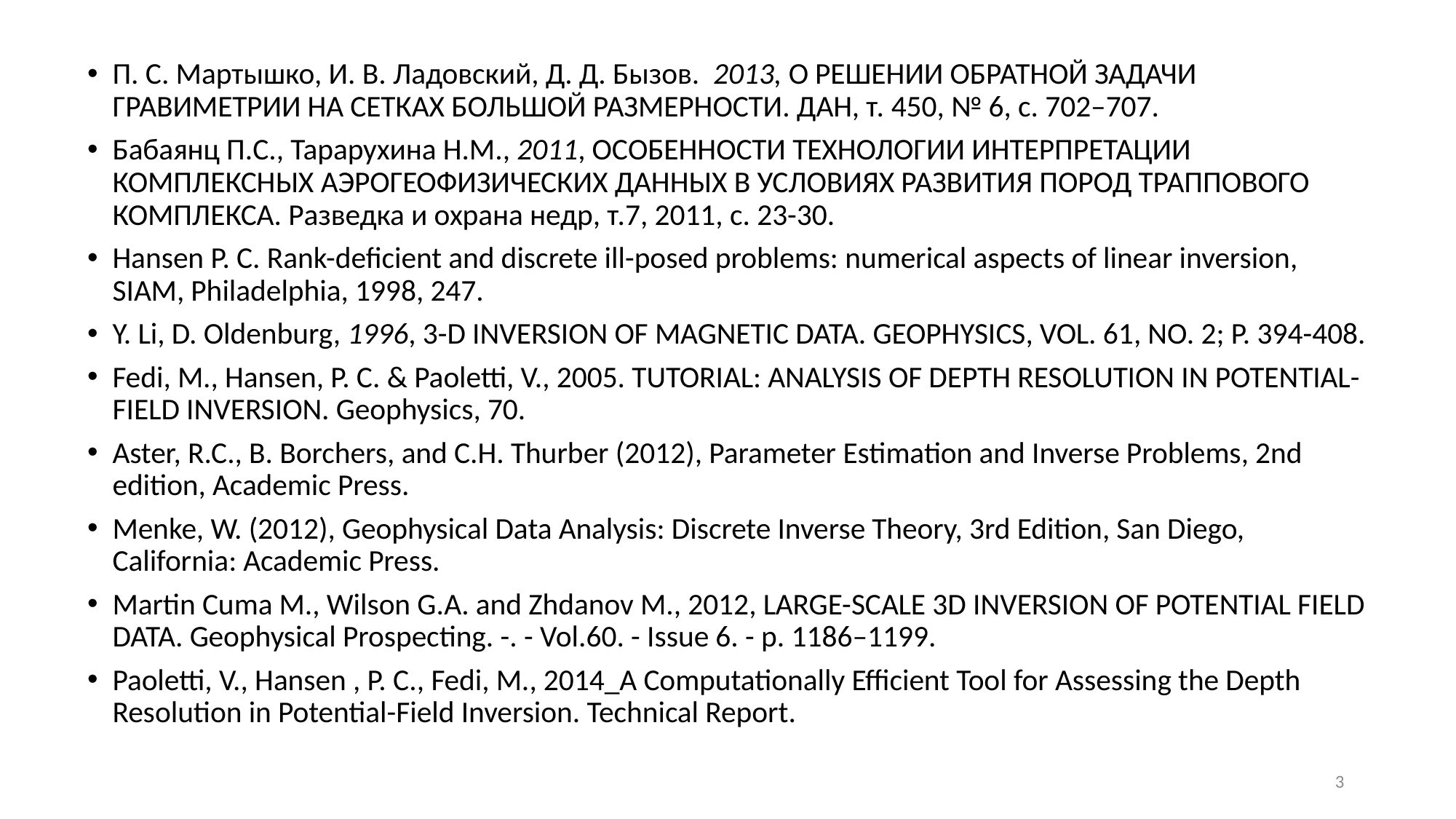

П. С. Мартышко, И. В. Ладовский, Д. Д. Бызов.  2013, О РЕШЕНИИ ОБРАТНОЙ ЗАДАЧИ ГРАВИМЕТРИИ НА СЕТКАХ БОЛЬШОЙ РАЗМЕРНОСТИ. ДАН, т. 450, № 6, с. 702–707.
Бабаянц П.С., Тарарухина Н.М., 2011, ОСОБЕННОСТИ ТЕХНОЛОГИИ ИНТЕРПРЕТАЦИИ КОМПЛЕКСНЫХ АЭРОГЕОФИЗИЧЕСКИХ ДАННЫХ В УСЛОВИЯХ РАЗВИТИЯ ПОРОД ТРАППОВОГО КОМПЛЕКСА. Разведка и охрана недр, т.7, 2011, с. 23-30.
Hansen P. C. Rank-deficient and discrete ill-posed problems: numerical aspects of linear inversion, SIAM, Philadelphia, 1998, 247.
Y. Li, D. Oldenburg, 1996, 3-D INVERSION OF MAGNETIC DATA. GEOPHYSICS, VOL. 61, NO. 2; P. 394-408.
Fedi, M., Hansen, P. C. & Paoletti, V., 2005. TUTORIAL: ANALYSIS OF DEPTH RESOLUTION IN POTENTIAL-FIELD INVERSION. Geophysics, 70.
Aster, R.C., B. Borchers, and C.H. Thurber (2012), Parameter Estimation and Inverse Problems, 2nd edition, Academic Press.
Menke, W. (2012), Geophysical Data Analysis: Discrete Inverse Theory, 3rd Edition, San Diego, California: Academic Press.
Martin Cuma M., Wilson G.A. and Zhdanov M., 2012, LARGE-SCALE 3D INVERSION OF POTENTIAL FIELD DATA. Geophysical Prospecting. -. - Vol.60. - Issue 6. - p. 1186–1199.
Paoletti, V., Hansen , P. C., Fedi, M., 2014_A Computationally Efficient Tool for Assessing the Depth Resolution in Potential-Field Inversion. Technical Report.
3